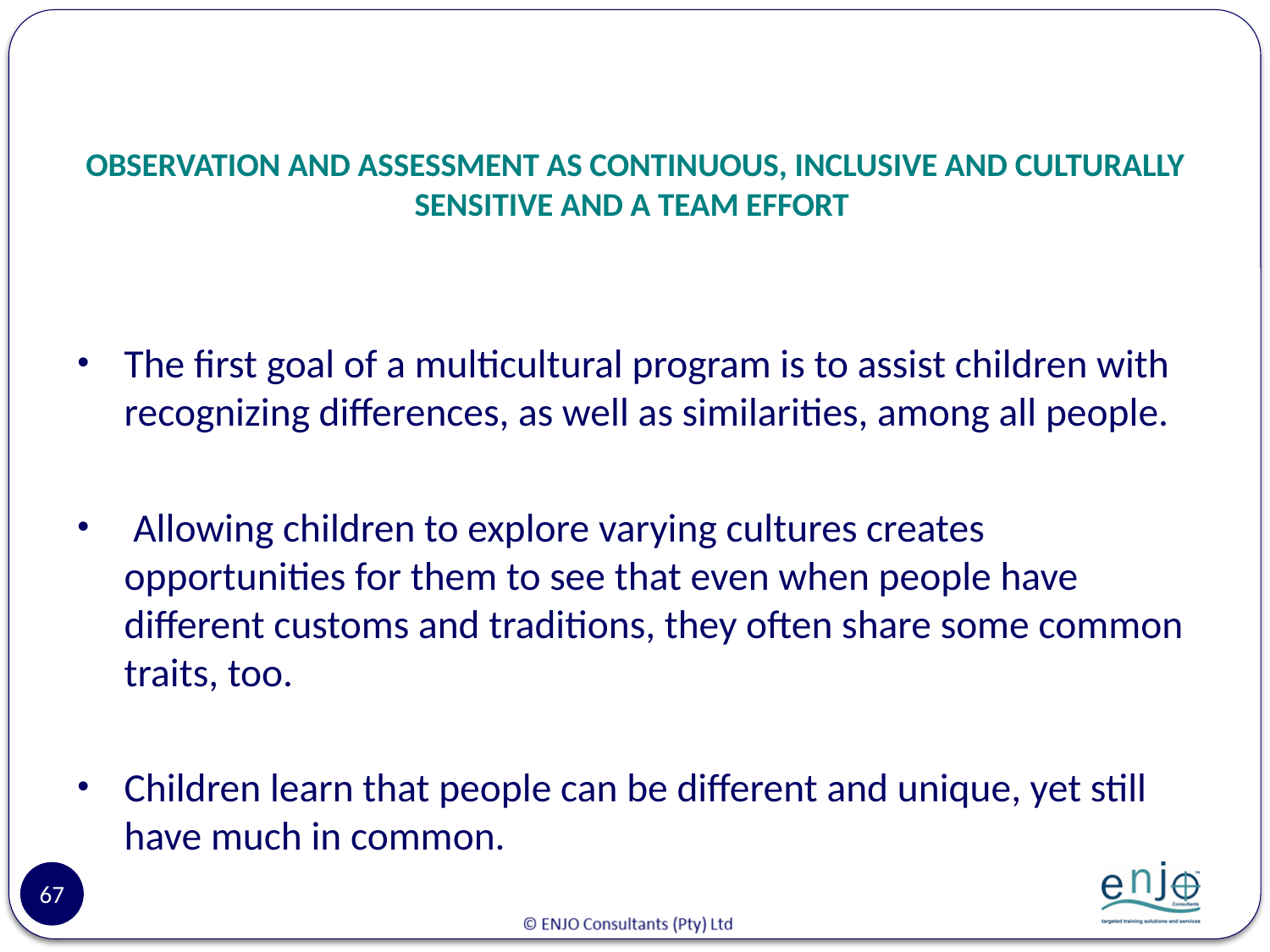

# OBSERVATION AND ASSESSMENT AS CONTINUOUS, INCLUSIVE AND CULTURALLY SENSITIVE AND A TEAM EFFORT
The first goal of a multicultural program is to assist children with recognizing differences, as well as similarities, among all people.

 Allowing children to explore varying cultures creates opportunities for them to see that even when people have different customs and traditions, they often share some common traits, too.

Children learn that people can be different and unique, yet still have much in common.

67